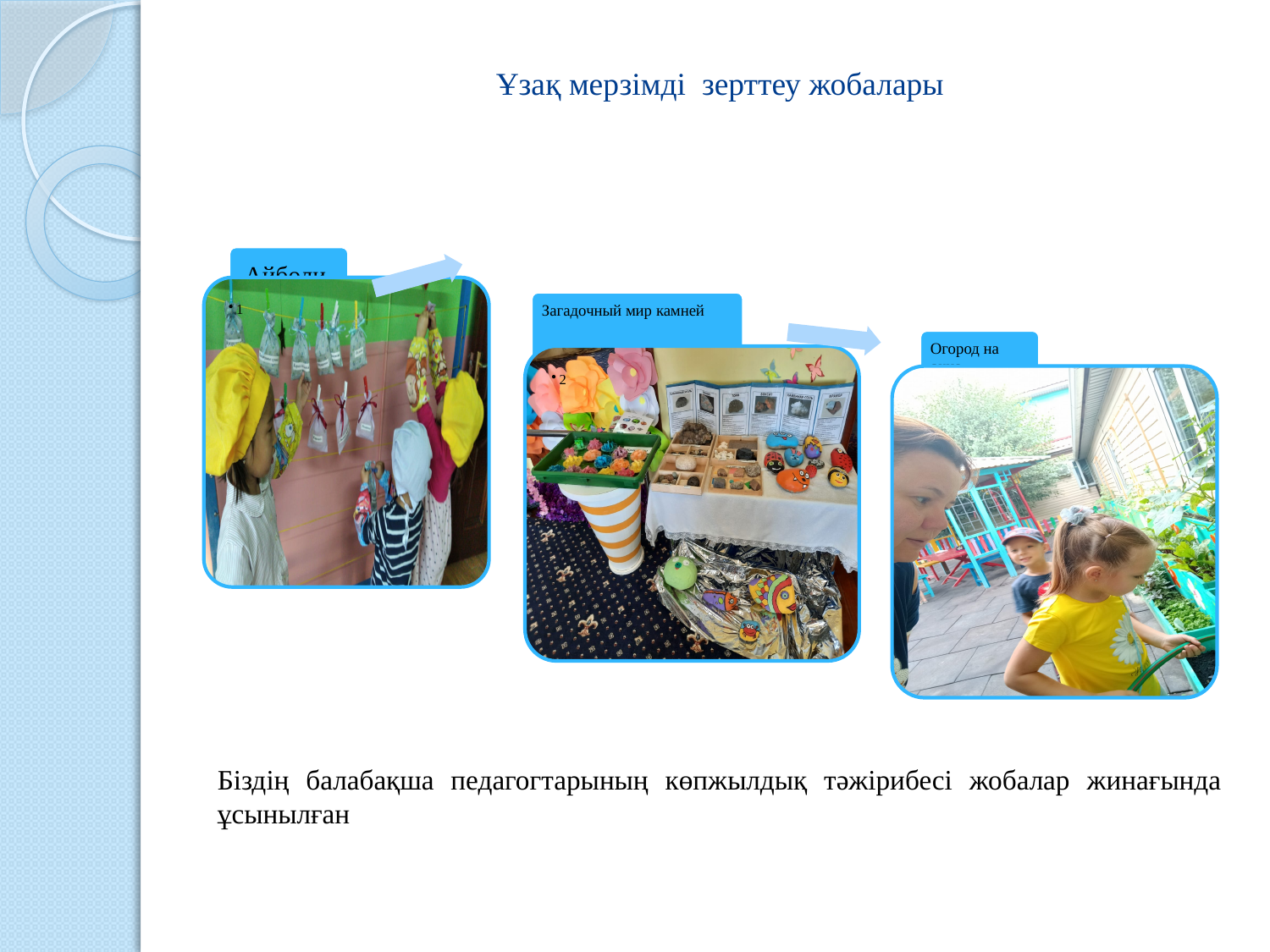

# Ұзақ мерзімді  зерттеу жобалары
Айболит
1

Загадочный мир камней
2

Огород на окне
Біздің балабақша педагогтарының көпжылдық тәжірибесі жобалар жинағында ұсынылған